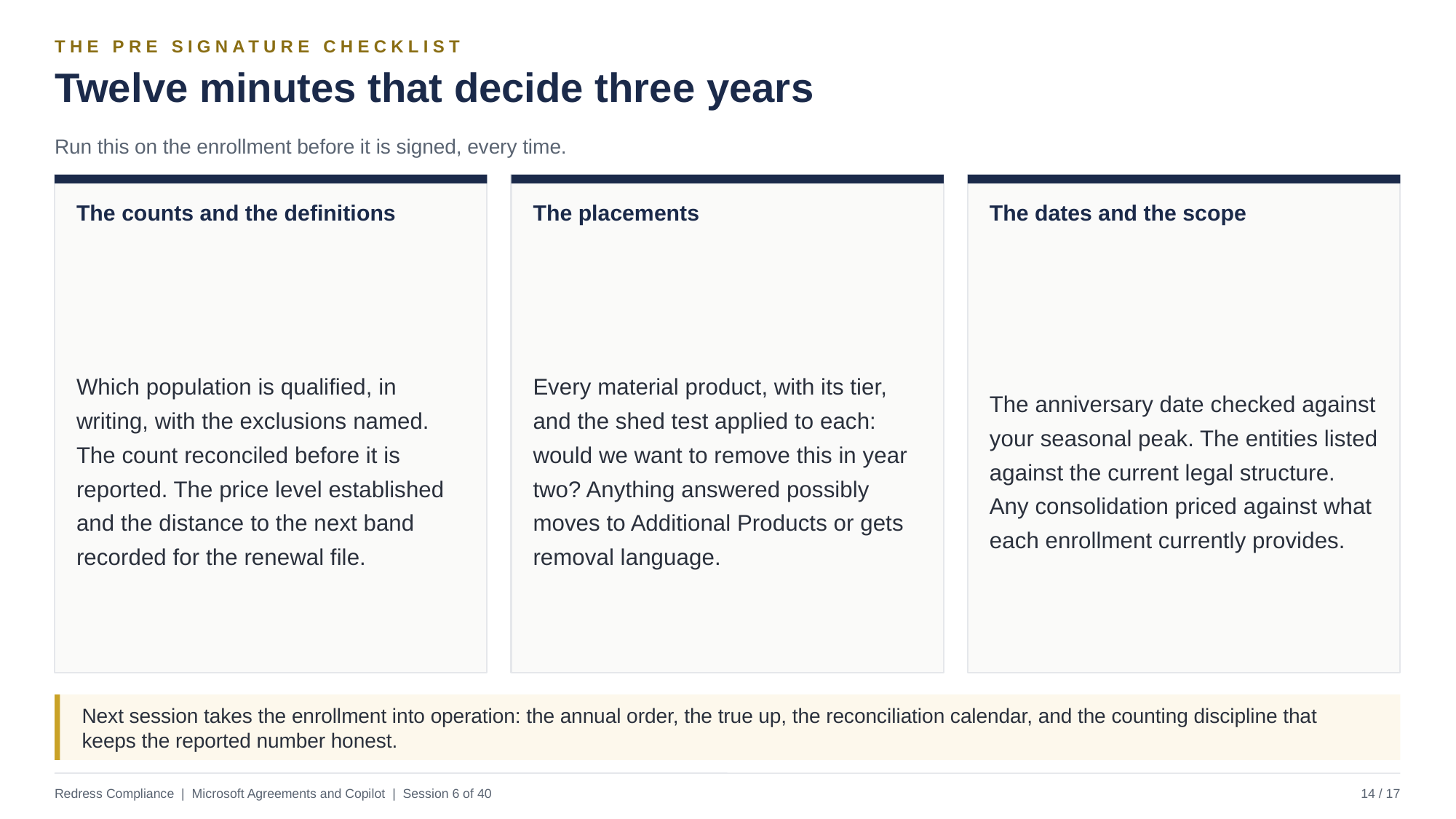

THE PRE SIGNATURE CHECKLIST
Twelve minutes that decide three years
Run this on the enrollment before it is signed, every time.

The counts and the definitions
The placements
The dates and the scope
Which population is qualified, in writing, with the exclusions named. The count reconciled before it is reported. The price level established and the distance to the next band recorded for the renewal file.
Every material product, with its tier, and the shed test applied to each: would we want to remove this in year two? Anything answered possibly moves to Additional Products or gets removal language.
The anniversary date checked against your seasonal peak. The entities listed against the current legal structure. Any consolidation priced against what each enrollment currently provides.

Next session takes the enrollment into operation: the annual order, the true up, the reconciliation calendar, and the counting discipline that keeps the reported number honest.

Redress Compliance  |  Microsoft Agreements and Copilot  |  Session 6 of 40
14 / 17